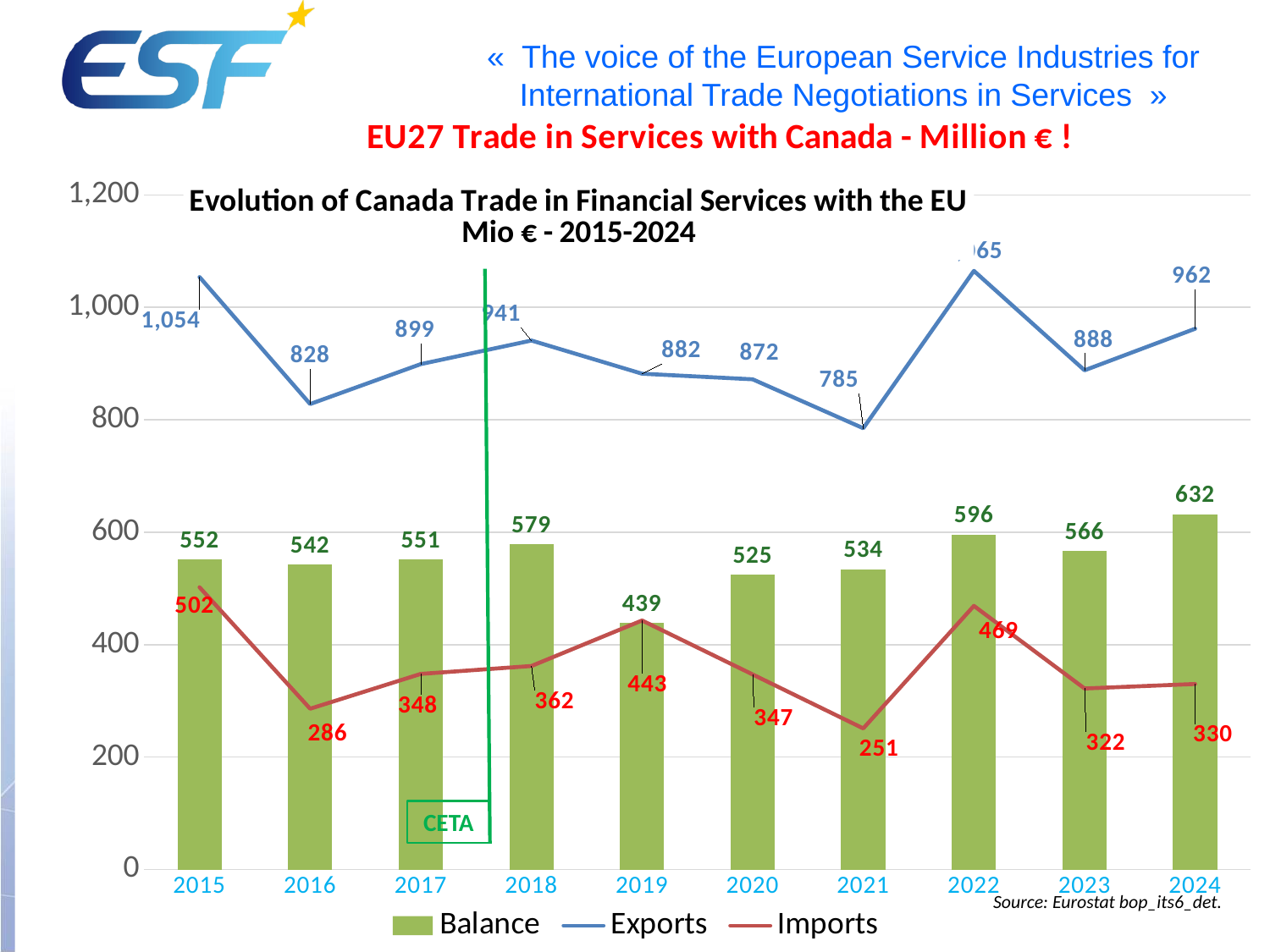

### Chart: Evolution of Canada Trade in Financial Services with the EU
Mio € - 2015-2024

| Category | Balance | Exports | Imports |
|---|---|---|---|
| 2015 | 552.0 | 1054.0 | 502.0 |
| 2016 | 542.0 | 828.0 | 286.0 |
| 2017 | 551.0 | 899.0 | 348.0 |
| 2018 | 579.0 | 941.0 | 362.0 |
| 2019 | 439.0 | 882.0 | 443.0 |
| 2020 | 525.0 | 872.0 | 347.0 |
| 2021 | 534.0 | 785.0 | 251.0 |
| 2022 | 596.0 | 1065.0 | 469.0 |
| 2023 | 566.0 | 888.0 | 322.0 |
| 2024 | 632.0 | 962.0 | 330.0 |
CETA
Source: Eurostat bop_its6_det.